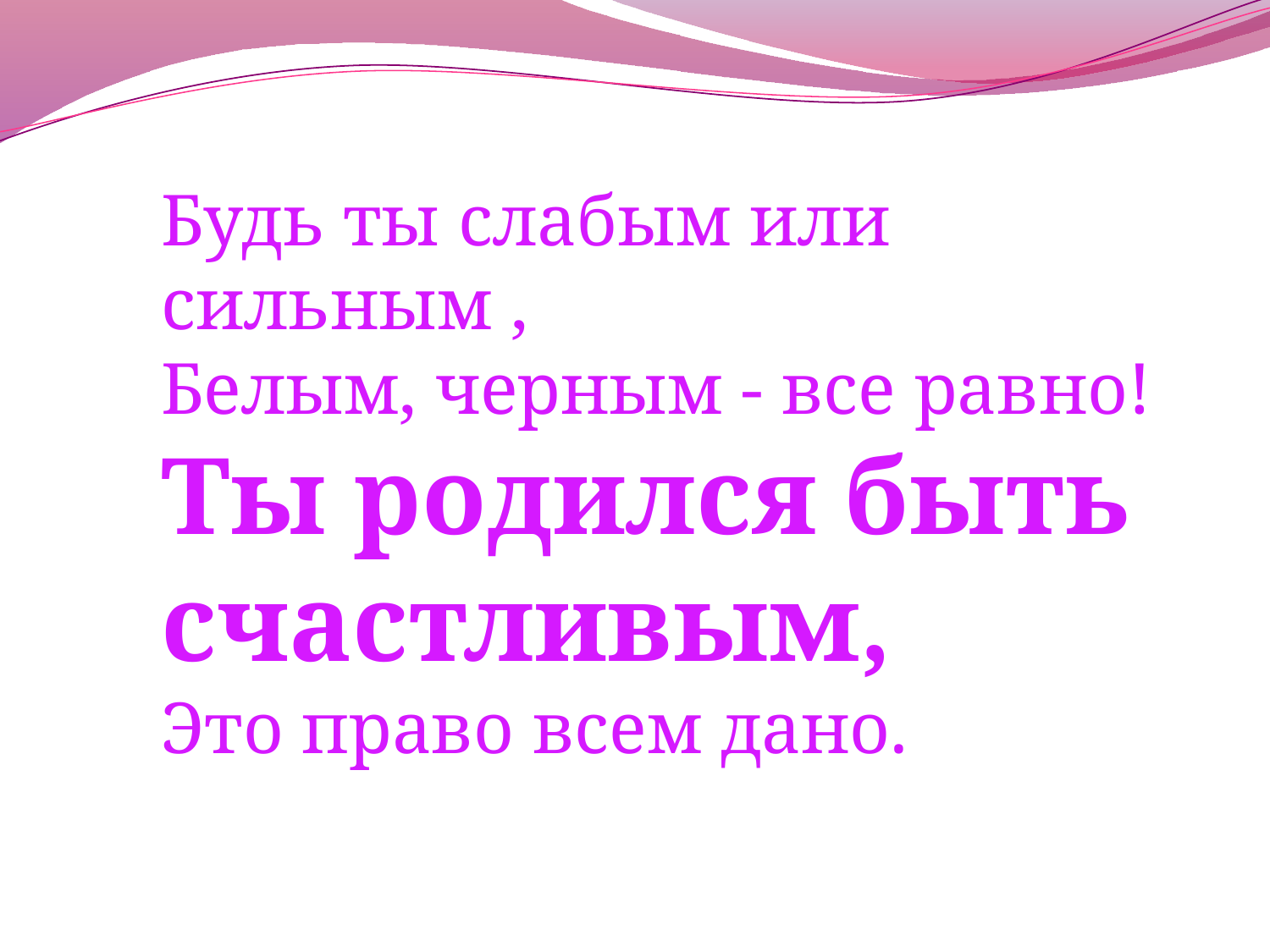

Будь ты слабым или сильным ,
Белым, черным - все равно!
Ты родился быть счастливым,
Это право всем дано.
Только ты на свет родился,
Право первое твое:
Получи, чтоб им гордиться
Имя личное свое.